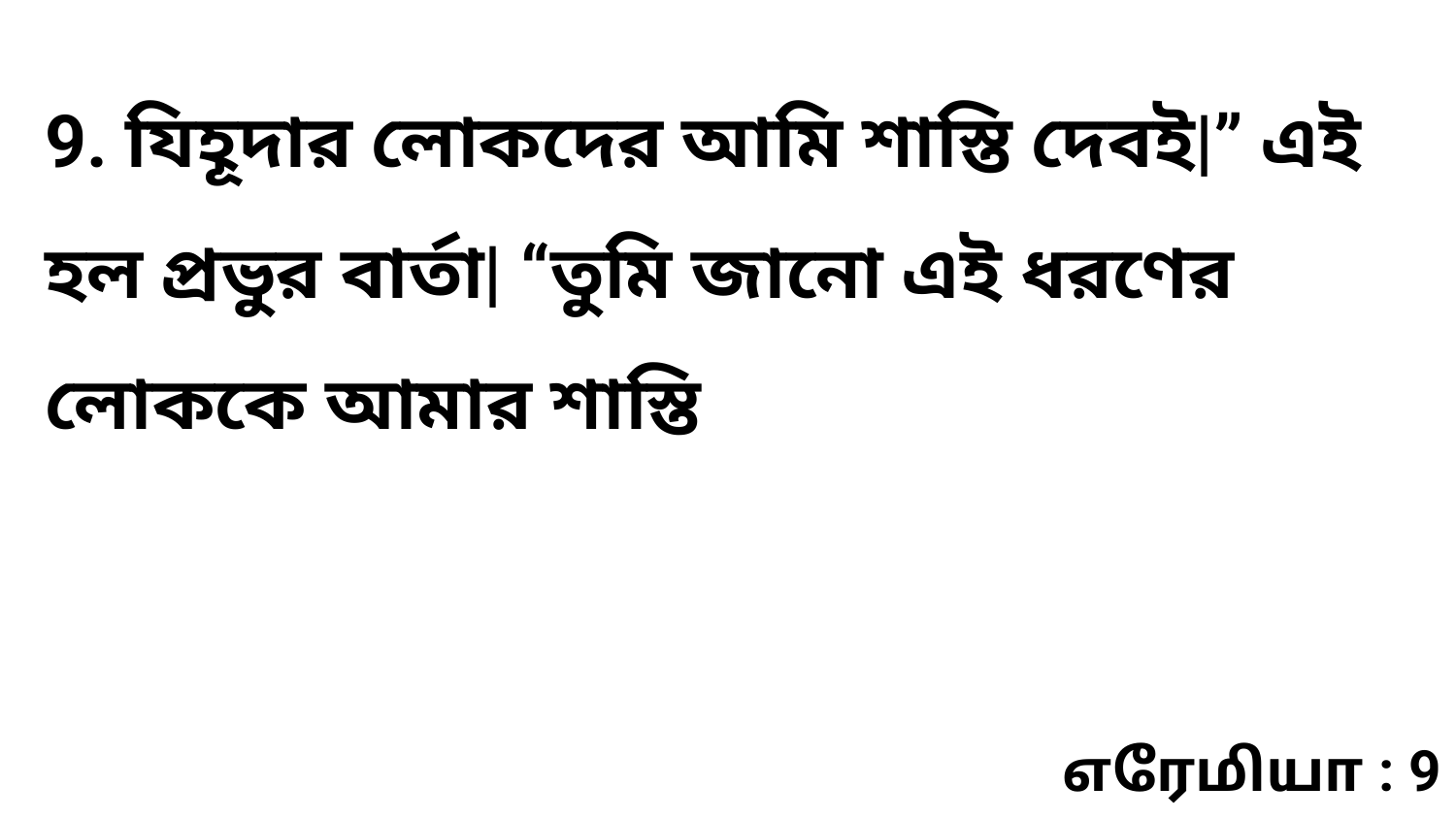

9. যিহূদার লোকদের আমি শাস্তি দেবই|” এই হল প্রভুর বার্তা| “তুমি জানো এই ধরণের লোককে আমার শাস্তি
எரேமியா : 9